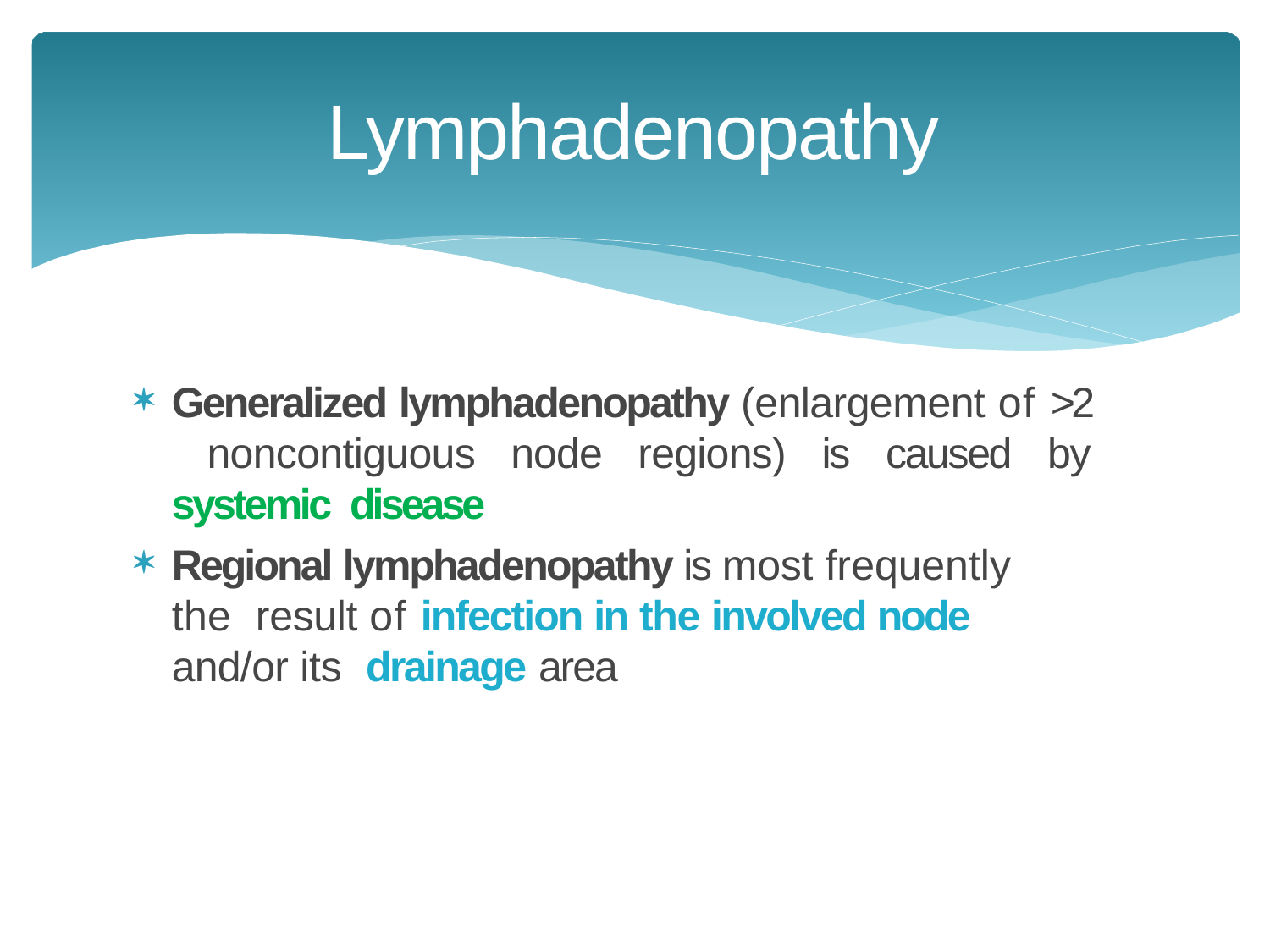

# Lymphadenopathy
Generalized lymphadenopathy (enlargement of >2  noncontiguous node regions) is caused by systemic  disease
Regional lymphadenopathy is most frequently the  result of infection in the involved node and/or its  drainage area